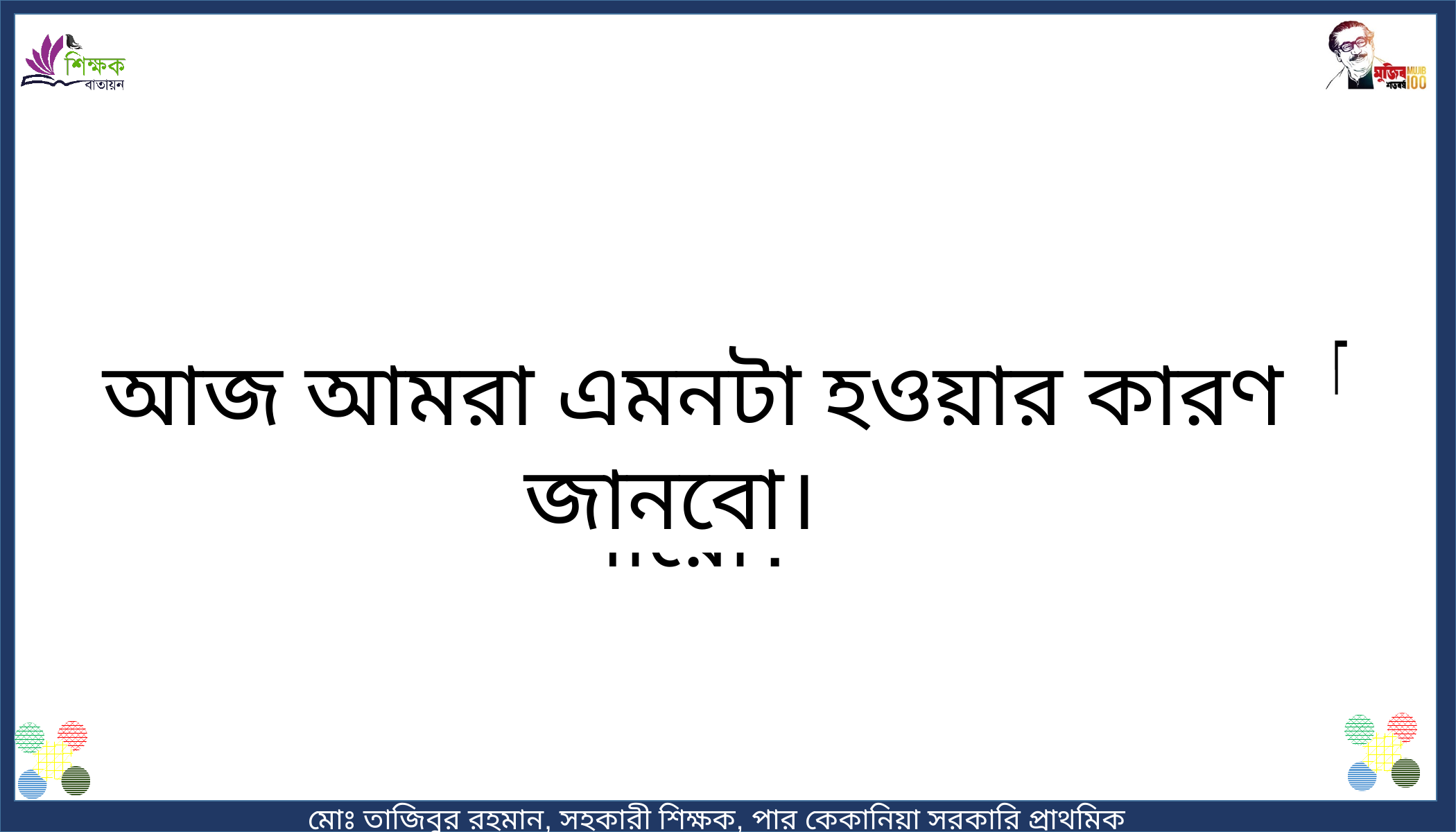

কখনো আলোর মাঝে আসছে আবার কখনো অন্ধকারে যাচ্ছে তাইতো
আজ আমরা এমনটা হওয়ার কারণ জানবো।
এমনটা কেন ঘঠছে কেউকী বলতে পারো?
লাল স্টিকার লাগানো অংশে কী দেখতে পেলে?